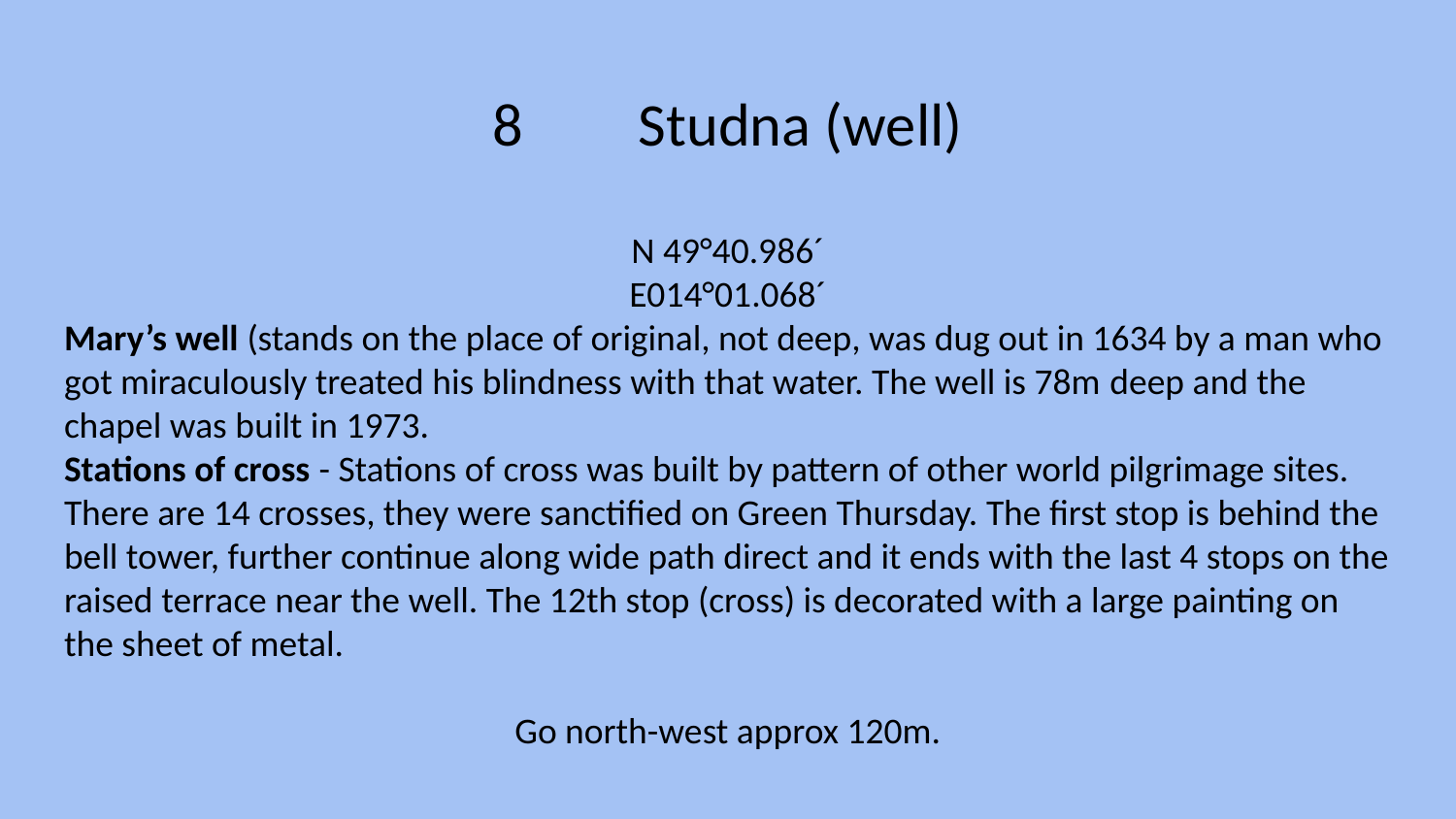

# 8 	Studna (well)

N 49°40.986´
E014°01.068´
Mary’s well (stands on the place of original, not deep, was dug out in 1634 by a man who got miraculously treated his blindness with that water. The well is 78m deep and the chapel was built in 1973.
Stations of cross - Stations of cross was built by pattern of other world pilgrimage sites. There are 14 crosses, they were sanctified on Green Thursday. The first stop is behind the bell tower, further continue along wide path direct and it ends with the last 4 stops on the raised terrace near the well. The 12th stop (cross) is decorated with a large painting on the sheet of metal.

Go north-west approx 120m.